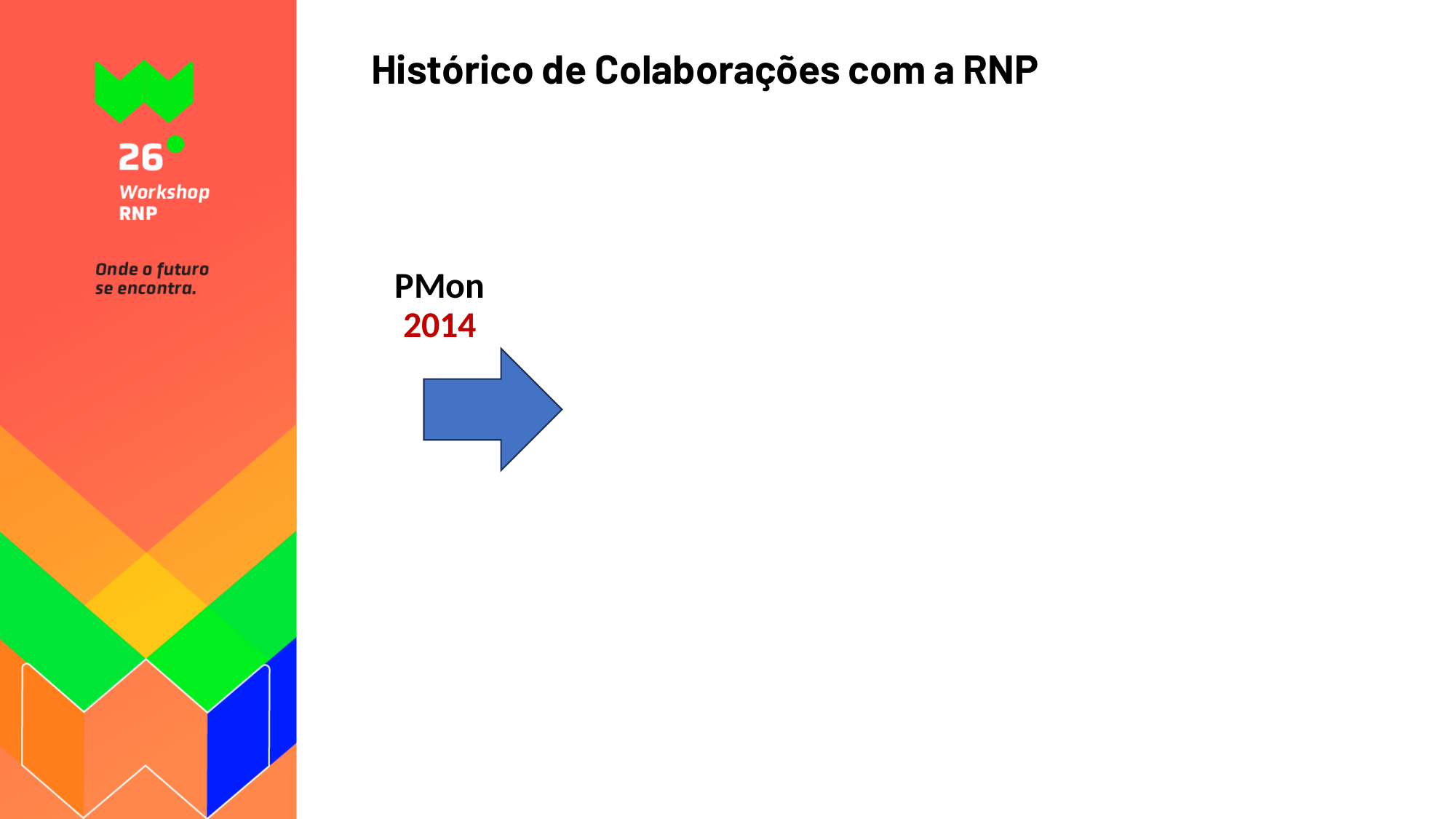

# Histórico de Colaborações com a RNP
PMon
2014